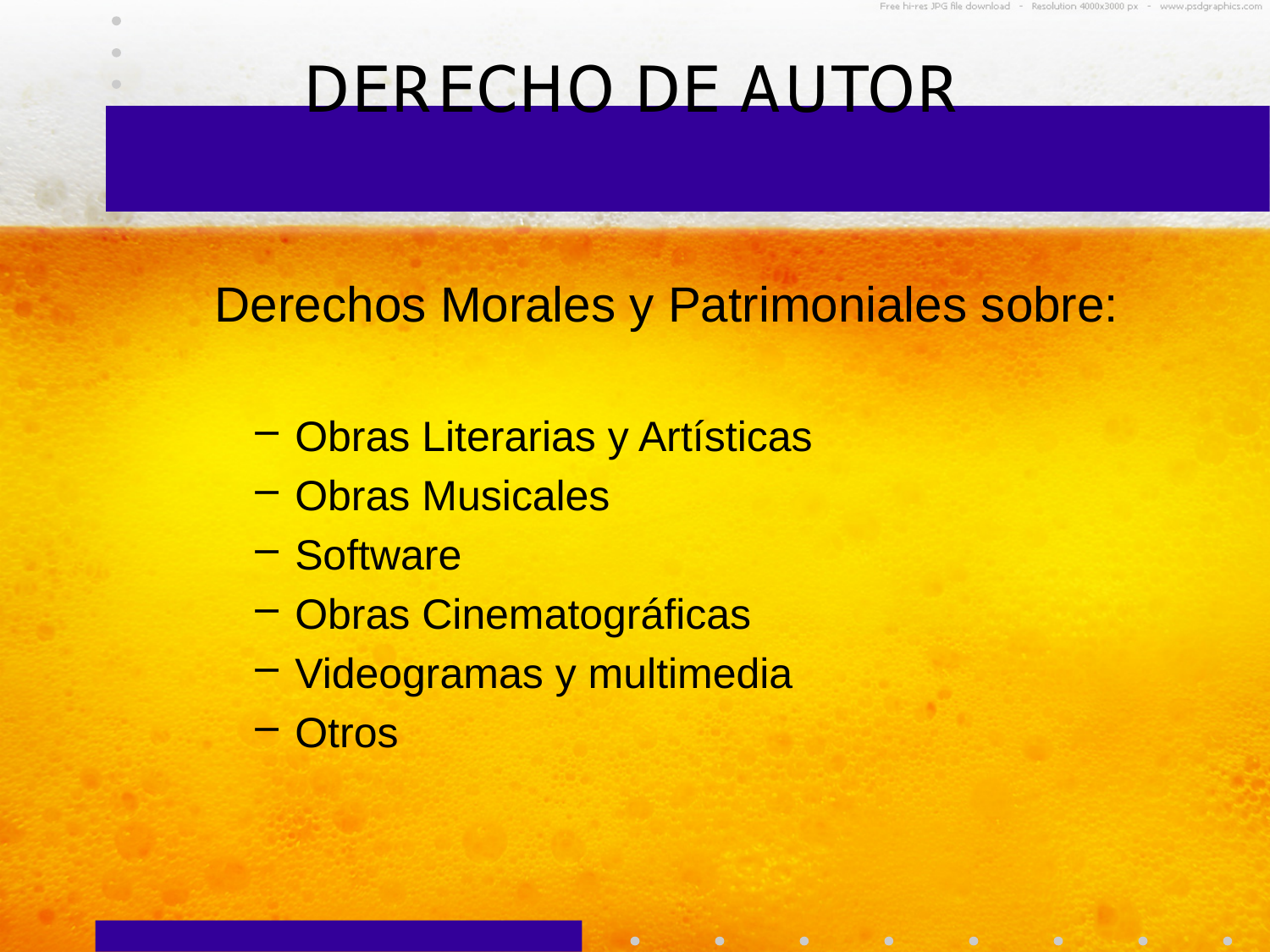

DERECHO DE AUTOR
Derechos Morales y Patrimoniales sobre:

Obras Literarias y Artísticas
Obras Musicales
Software
Obras Cinematográficas
Videogramas y multimedia
Otros